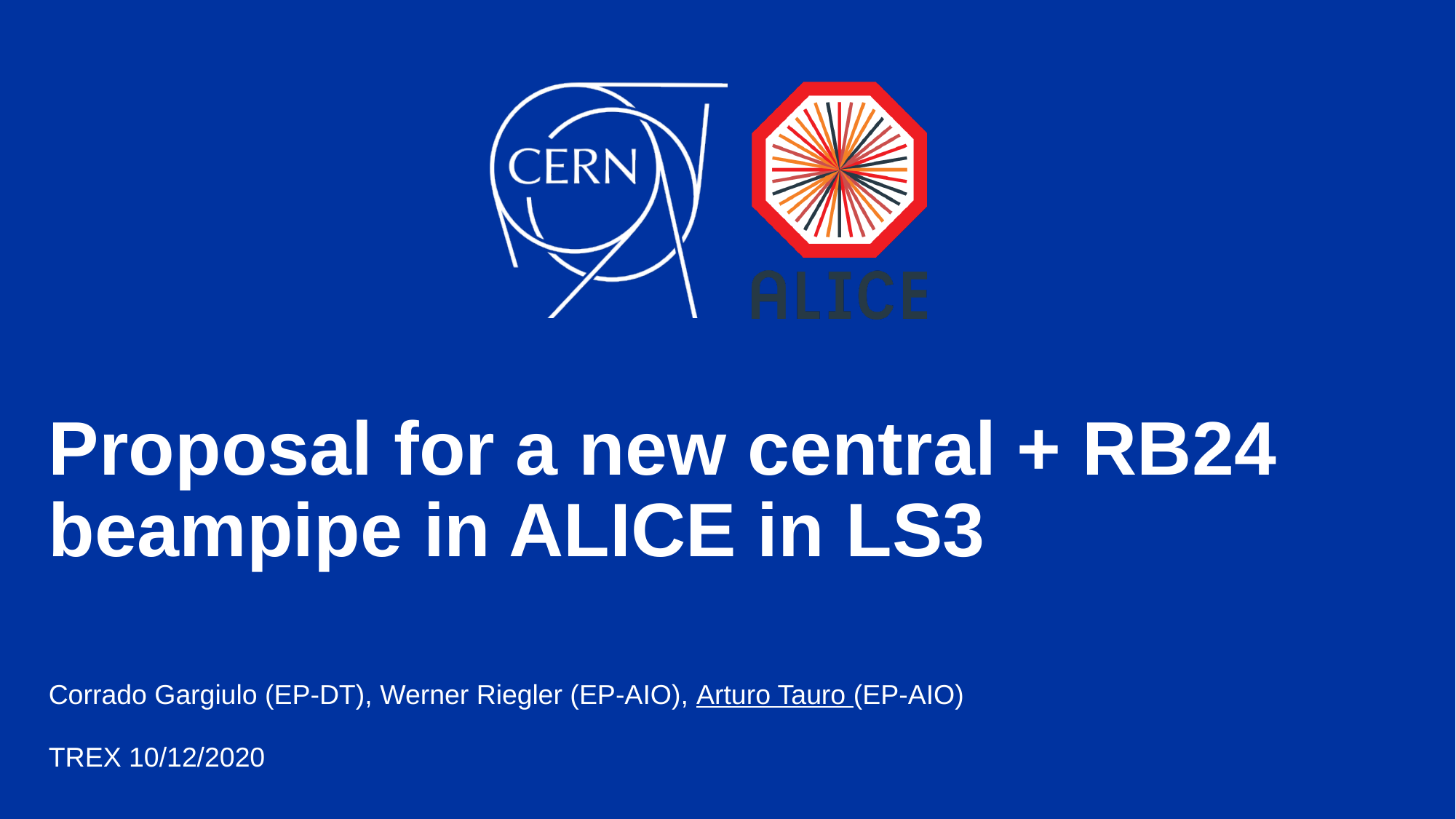

# Proposal for a new central + RB24 beampipe in ALICE in LS3
Corrado Gargiulo (EP-DT), Werner Riegler (EP-AIO), Arturo Tauro (EP-AIO)
TREX 10/12/2020